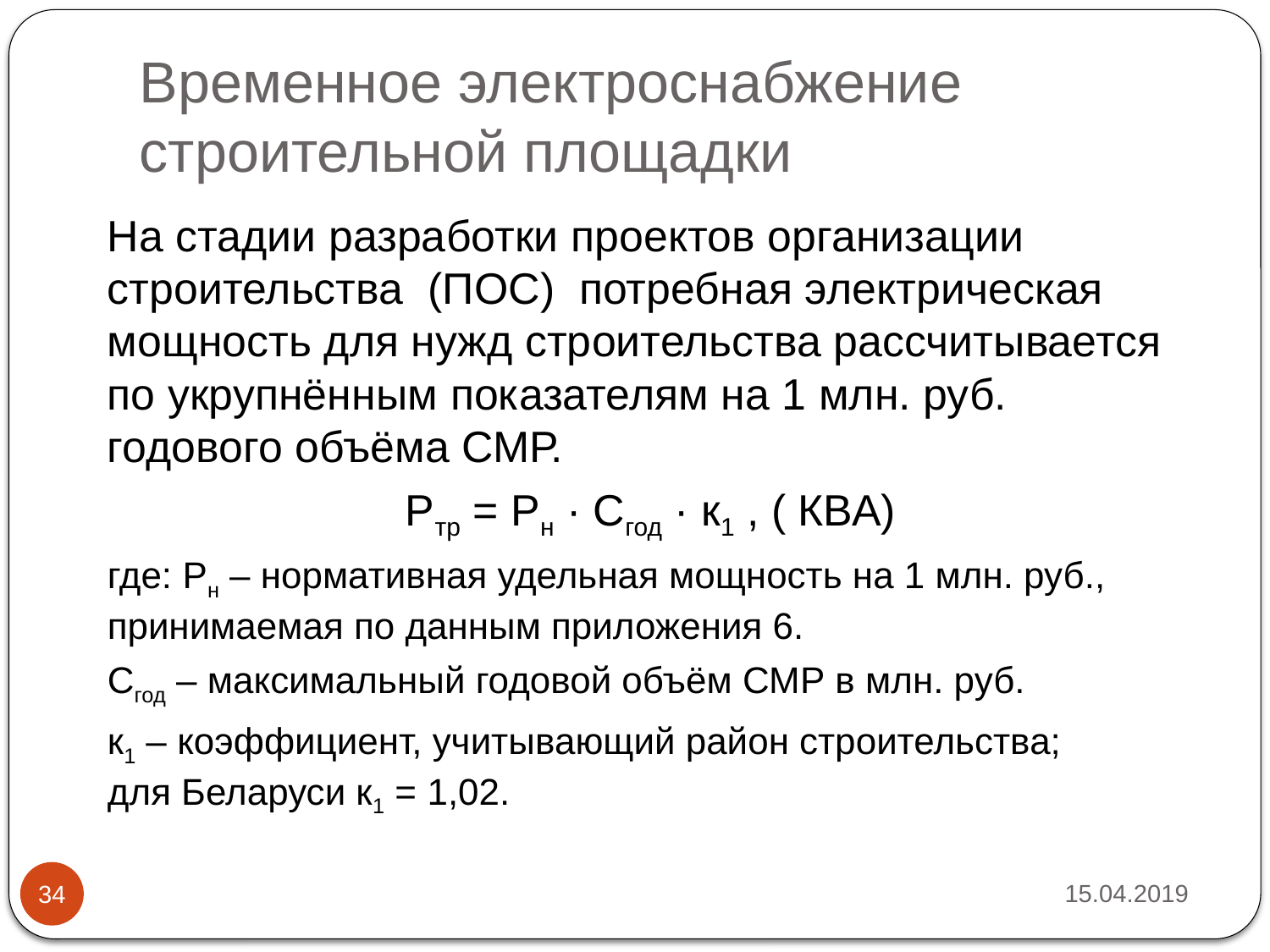

# Временное электроснабжение строительной площадки
На стадии разработки проектов организации строительства  (ПОС)  потребная электрическая мощность для нужд строительства рассчитывается
по укрупнённым показателям на 1 млн. руб. годового объёма СМР.
Ртр = Рн · Сгод · к1 , ( КВА)
где: Рн – нормативная удельная мощность на 1 млн. руб., принимаемая по данным приложения 6.
Сгод – максимальный годовой объём СМР в млн. руб.
к1 – коэффициент, учитывающий район строительства;
для Беларуси к1 = 1,02.
15.04.2019
34